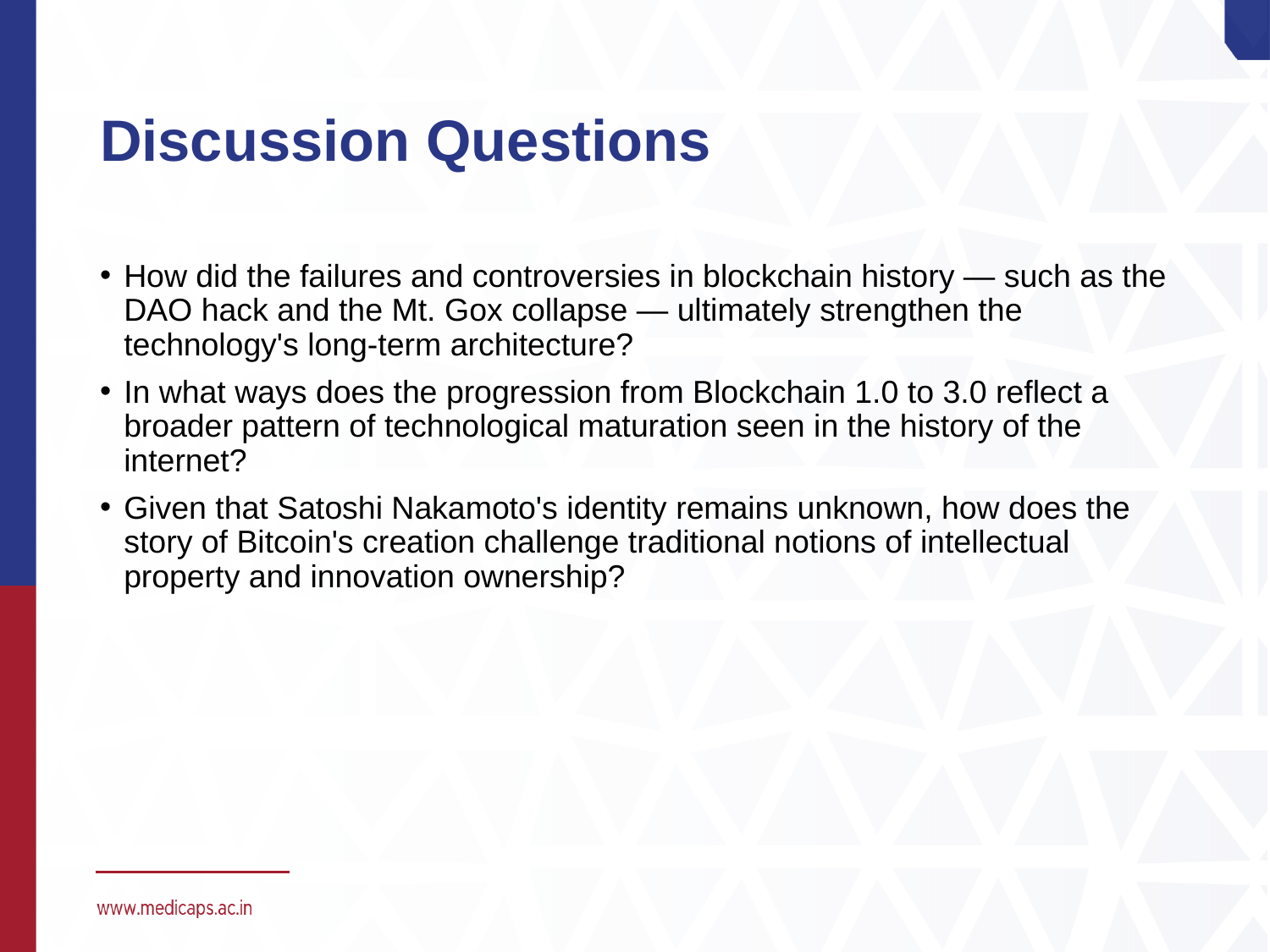

# Discussion Questions
How did the failures and controversies in blockchain history — such as the DAO hack and the Mt. Gox collapse — ultimately strengthen the technology's long-term architecture?
In what ways does the progression from Blockchain 1.0 to 3.0 reflect a broader pattern of technological maturation seen in the history of the internet?
Given that Satoshi Nakamoto's identity remains unknown, how does the story of Bitcoin's creation challenge traditional notions of intellectual property and innovation ownership?